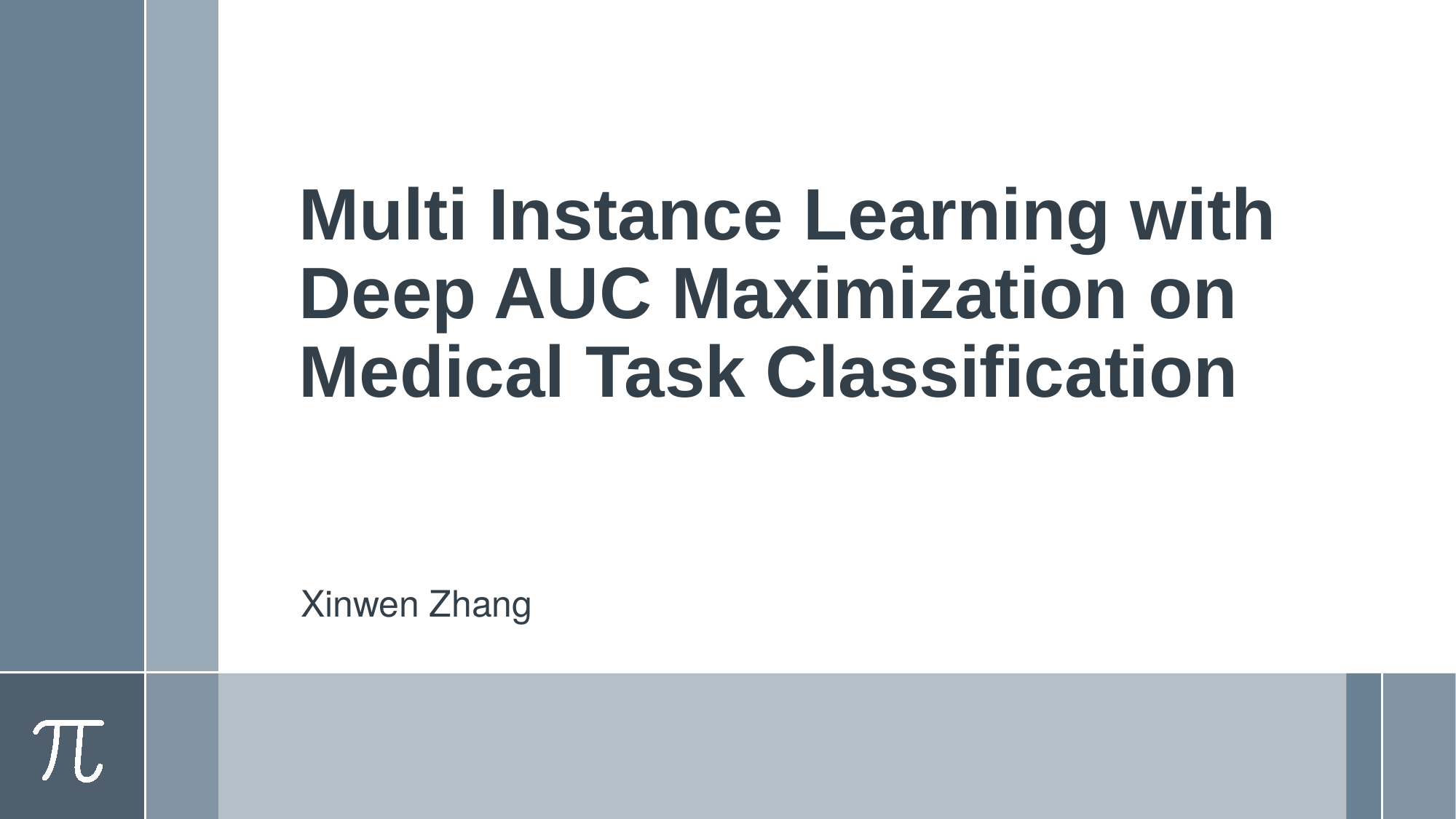

# Multi Instance Learning with Deep AUC Maximization on Medical Task Classification
Xinwen Zhang